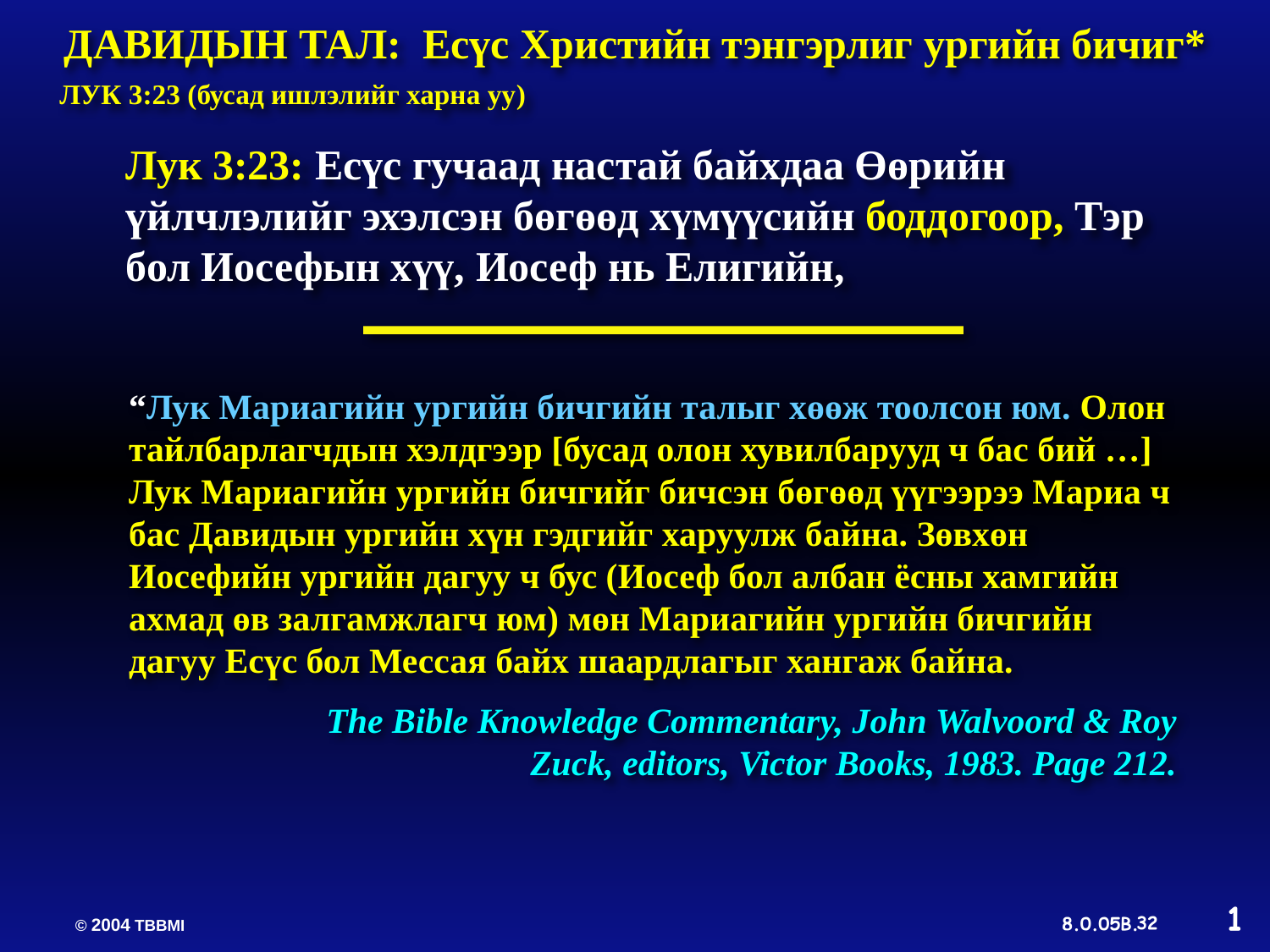

ДАВИДЫН ТАЛ:  Есүс Христийн тэнгэрлиг ургийн бичиг*
ЛУК 3:23 (бусад ишлэлийг харна уу)
Лук 3:23: Есүс гучаад настай байхдаа Өөрийн үйлчлэлийг эхэлсэн бөгөөд хүмүүсийн боддогоор, Тэр бол Иосефын хүү, Иосеф нь Елигийн,

“Лук Мариагийн ургийн бичгийн талыг хөөж тоолсон юм. Олон тайлбарлагчдын хэлдгээр [бусад олон хувилбарууд ч бас бий …] Лук Мариагийн ургийн бичгийг бичсэн бөгөөд үүгээрээ Мариа ч бас Давидын ургийн хүн гэдгийг харуулж байна. Зөвхөн Иосефийн ургийн дагуу ч бус (Иосеф бол албан ёсны хамгийн ахмад өв залгамжлагч юм) мөн Мариагийн ургийн бичгийн дагуу Есүс бол Мессая байх шаардлагыг хангаж байна.
              The Bible Knowledge Commentary, John Walvoord & Roy Zuck, editors, Victor Books, 1983. Page 212.

1

32